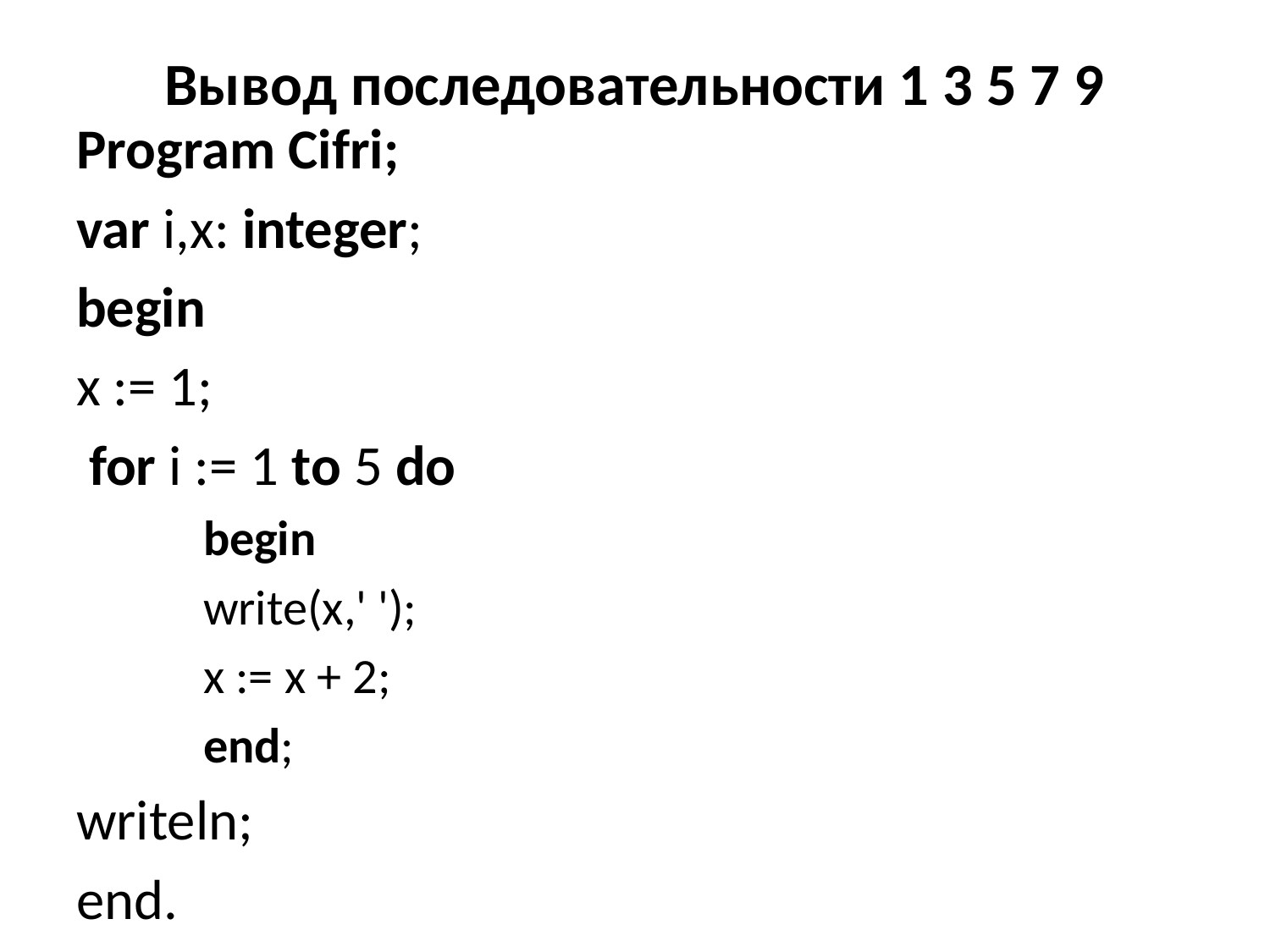

# Вывод последовательности 1 3 5 7 9
Program Cifri;
var i,x: integer;
begin
x := 1;
 for i := 1 to 5 do
begin
write(x,' ');
x := x + 2;
end;
writeln;
end.